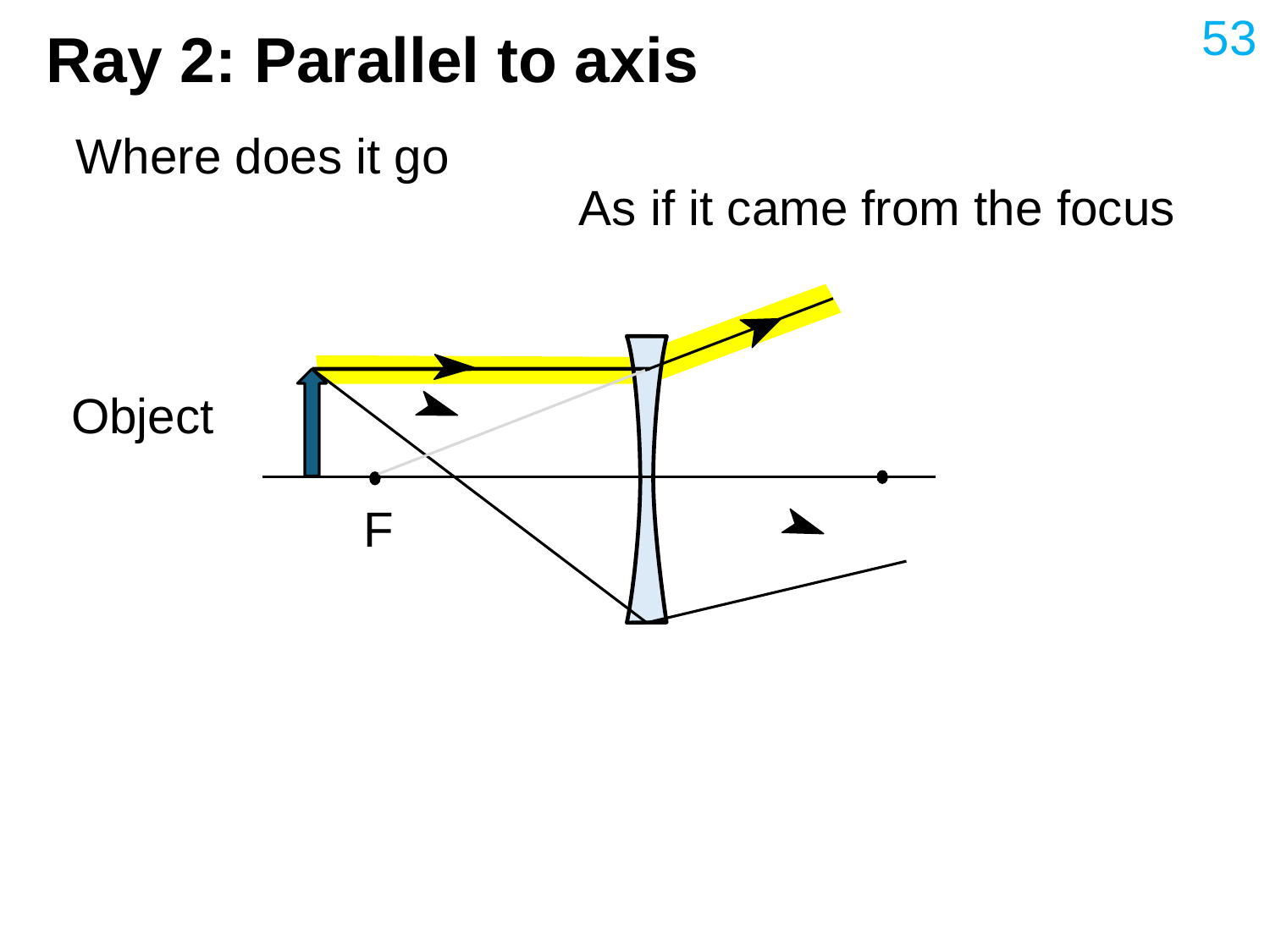

53
# Ray 2: Parallel to axis
Where does it go
As if it came from the focus

Object

F